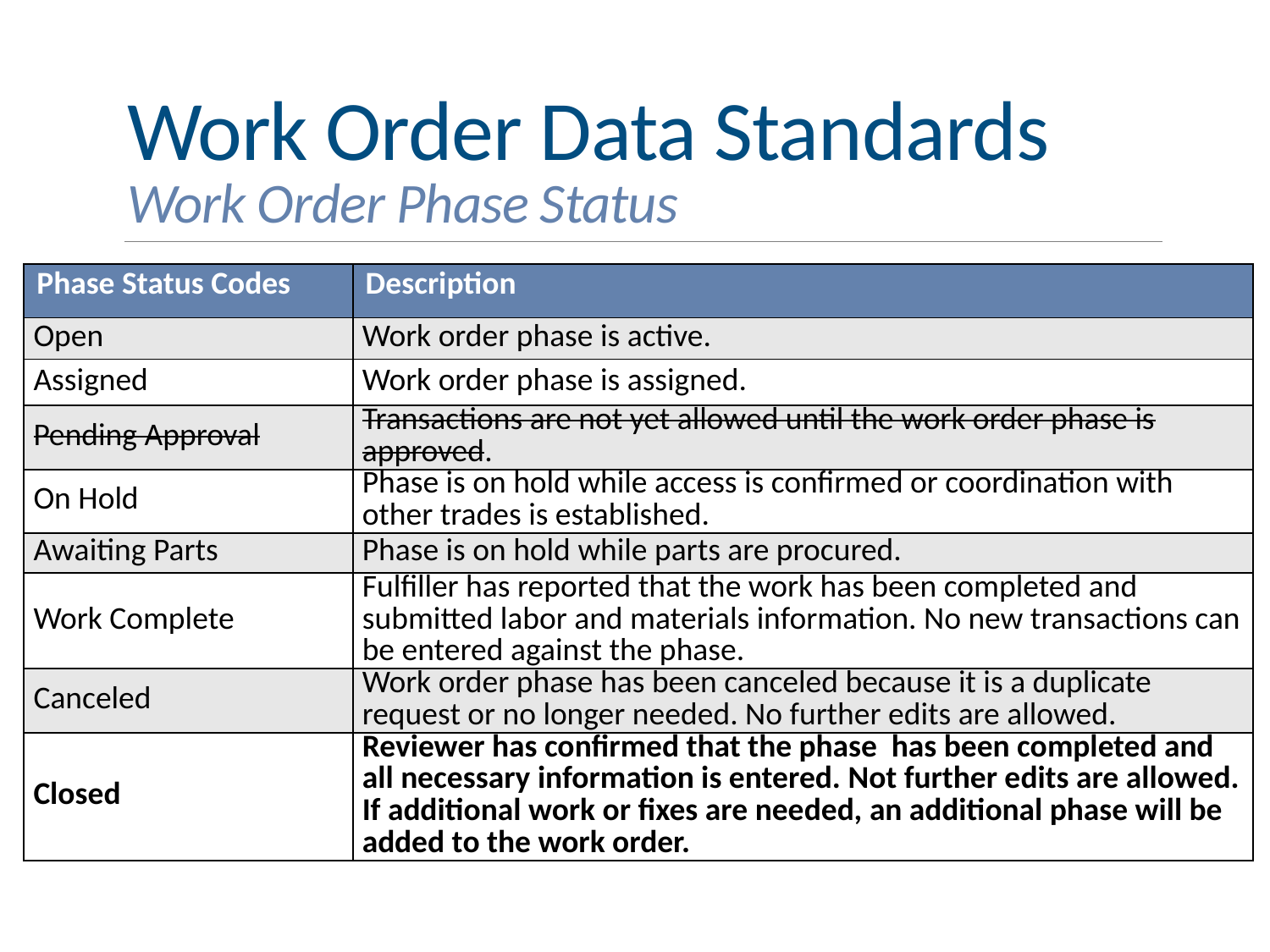

# Work Order Data Standards Work Order Phase Status
| Phase Status Codes | Description |
| --- | --- |
| Open | Work order phase is active. |
| Assigned | Work order phase is assigned. |
| Pending Approval | Transactions are not yet allowed until the work order phase is approved. |
| On Hold | Phase is on hold while access is confirmed or coordination with other trades is established. |
| Awaiting Parts | Phase is on hold while parts are procured. |
| Work Complete | Fulfiller has reported that the work has been completed and submitted labor and materials information. No new transactions can be entered against the phase. |
| Canceled | Work order phase has been canceled because it is a duplicate request or no longer needed. No further edits are allowed. |
| Closed | Reviewer has confirmed that the phase has been completed and all necessary information is entered. Not further edits are allowed. If additional work or fixes are needed, an additional phase will be added to the work order. |